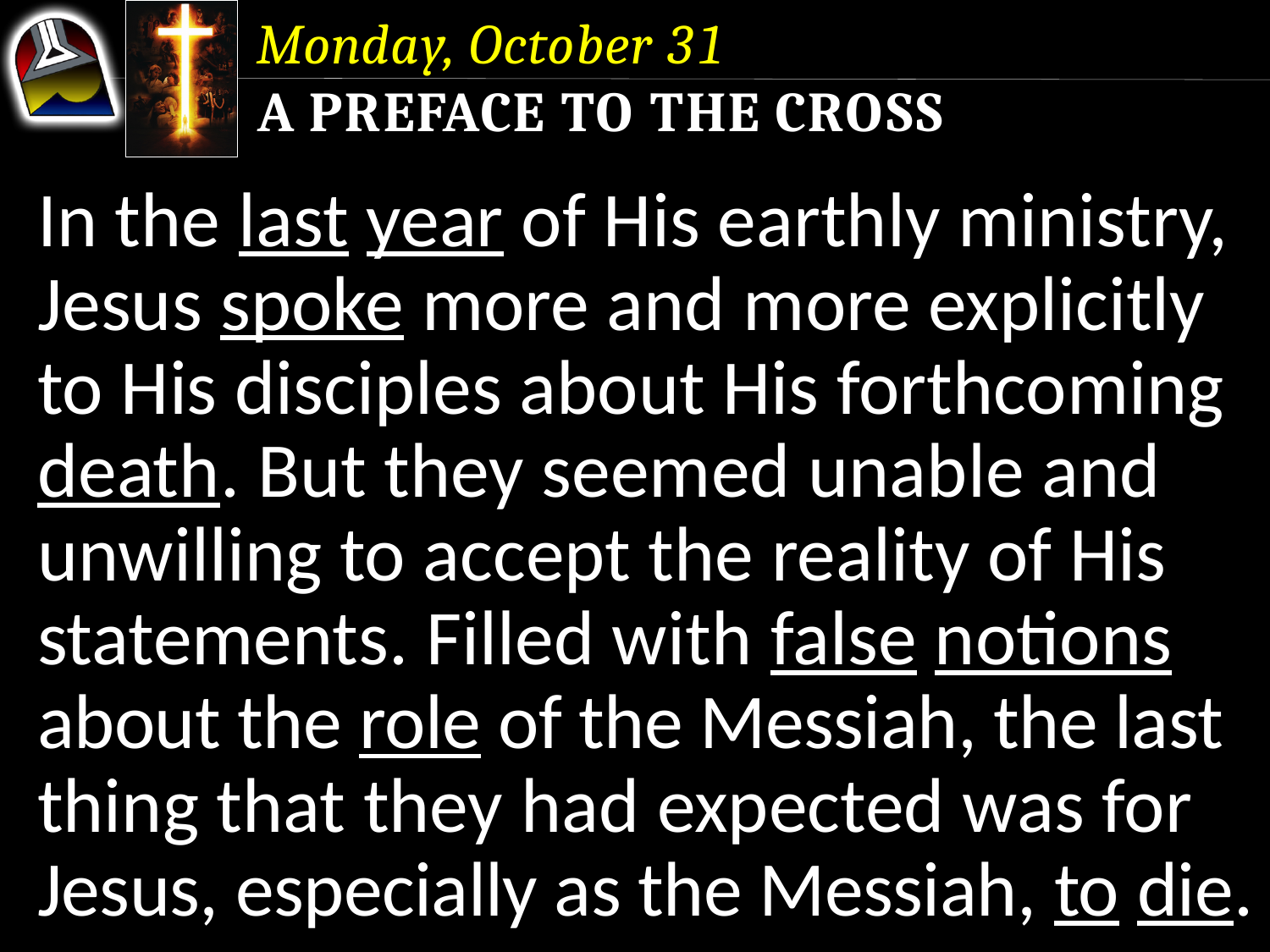

Monday, October 31
A Preface to the Cross
In the last year of His earthly ministry, Jesus spoke more and more explicitly to His disciples about His forthcoming death. But they seemed unable and unwilling to accept the reality of His statements. Filled with false notions about the role of the Messiah, the last thing that they had expected was for Jesus, especially as the Messiah, to die.
In the last year of His earthly ministry, Jesus spoke more and more explicitly to His disciples about His forthcoming death.